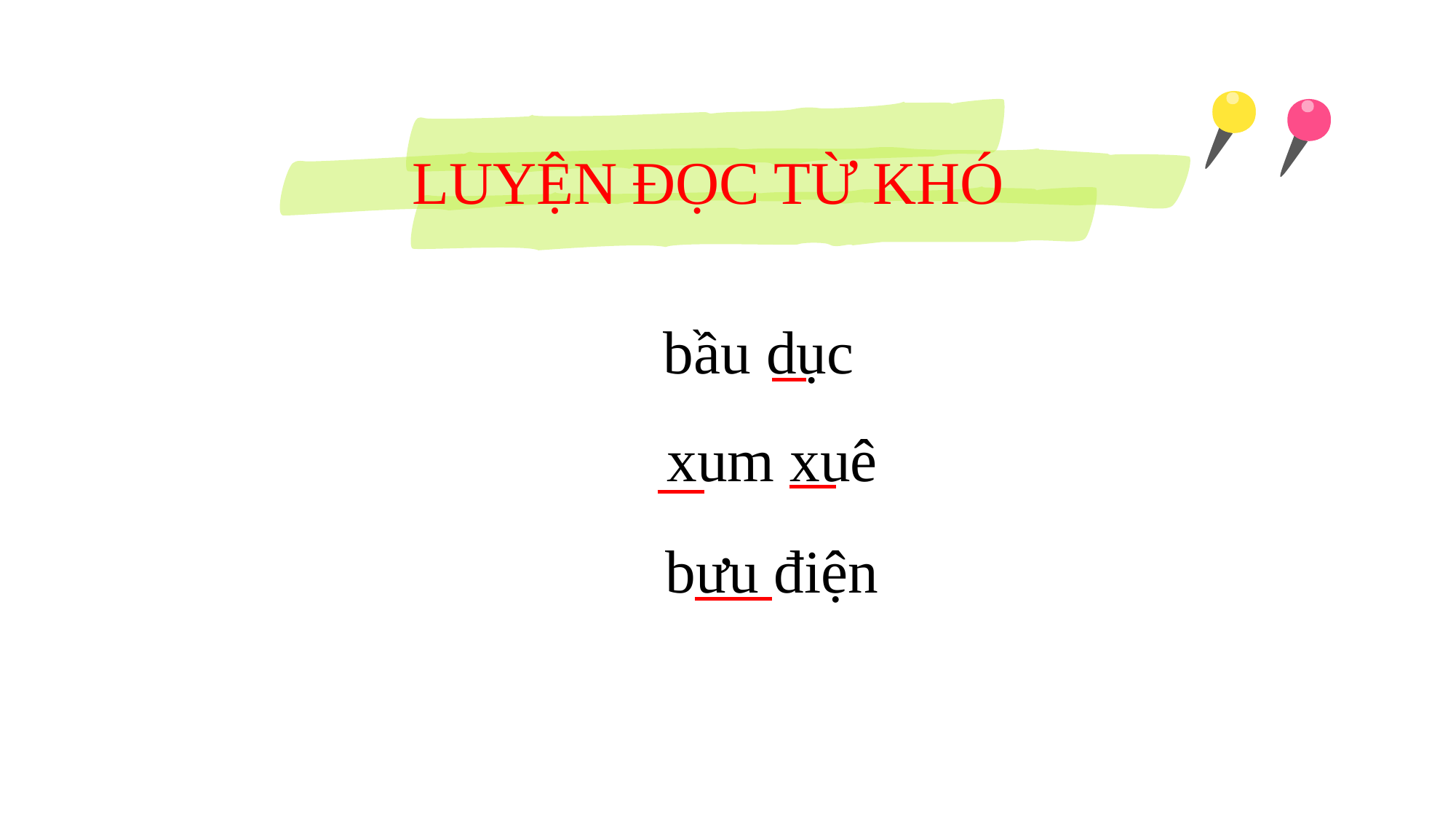

LUYỆN ĐỌC TỪ KHÓ
bầu dục
xum xuê
bưu điện